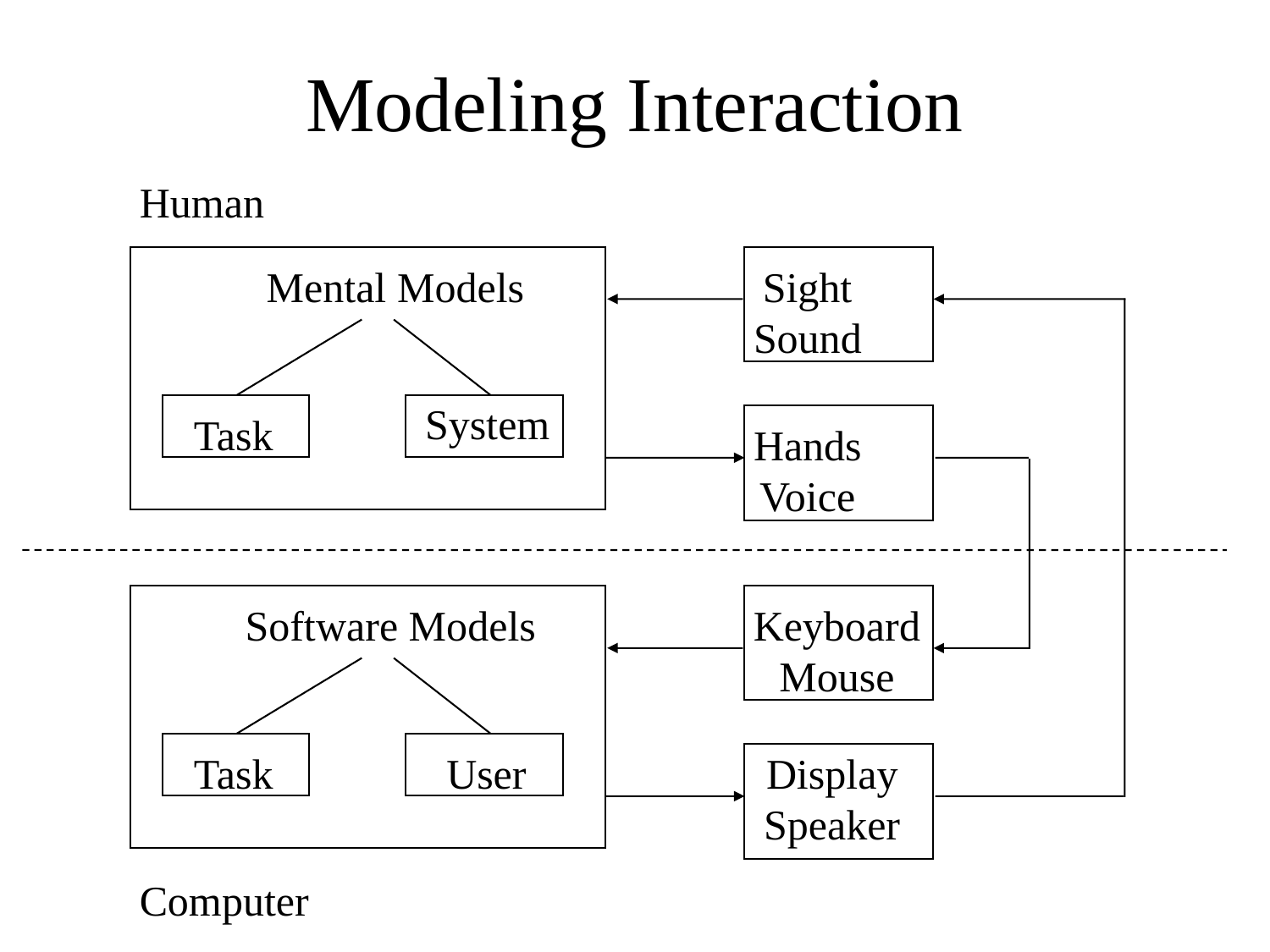

# Modeling Interaction
Human

Mental Models
Sight
Sound

System

Task

Hands
Voice

Software Models
Keyboard
Mouse

Task
User
Display
Speaker

Computer